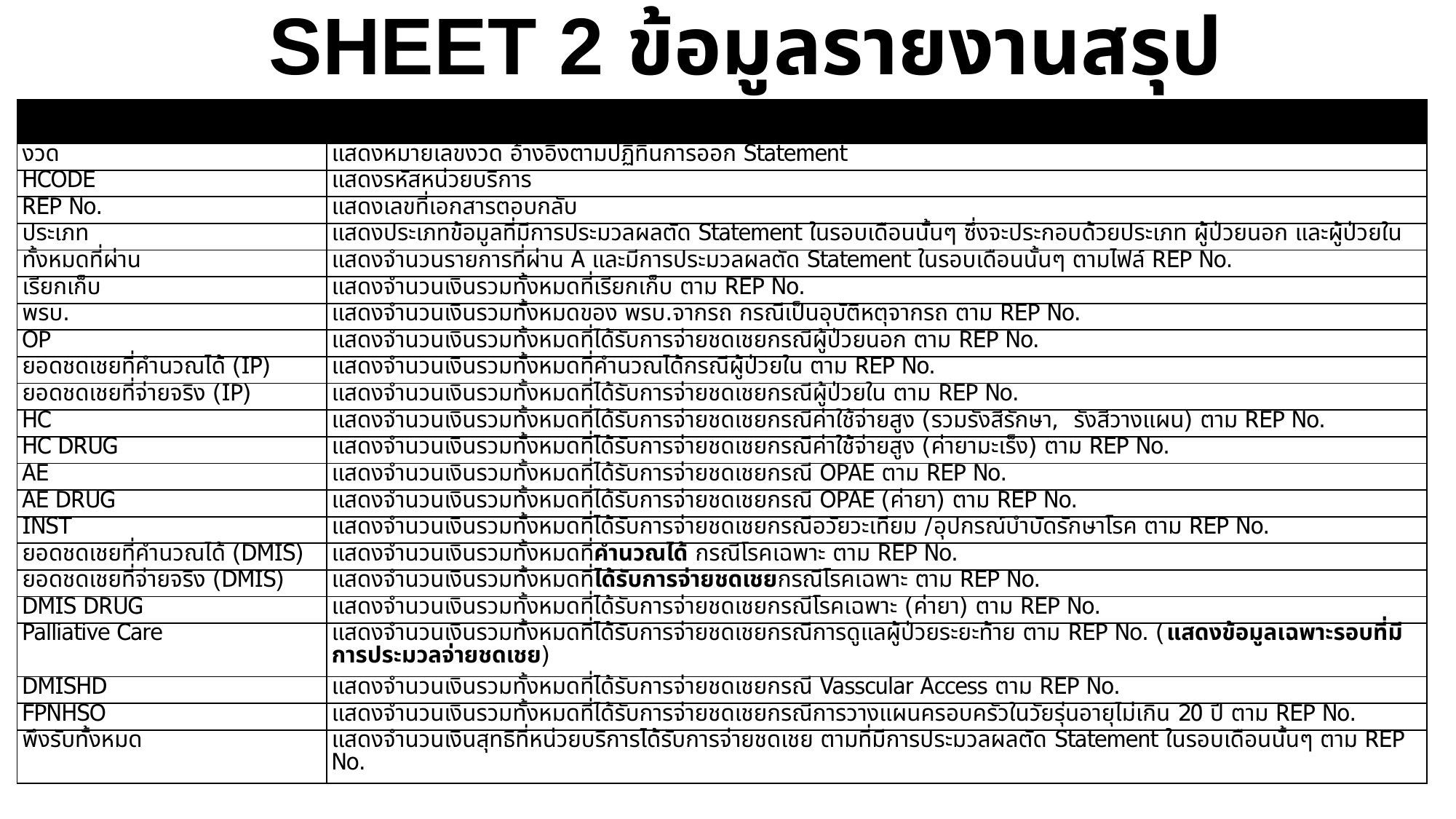

# Sheet 2 ข้อมูลรายงานสรุป
| ข้อมูล | คำอธิบาย |
| --- | --- |
| งวด | แสดงหมายเลขงวด อ้างอิงตามปฏิทินการออก Statement |
| HCODE | แสดงรหัสหน่วยบริการ |
| REP No. | แสดงเลขที่เอกสารตอบกลับ |
| ประเภท | แสดงประเภทข้อมูลที่มีการประมวลผลตัด Statement ในรอบเดือนนั้นๆ ซึ่งจะประกอบด้วยประเภท ผู้ป่วยนอก และผู้ป่วยใน |
| ทั้งหมดที่ผ่าน | แสดงจำนวนรายการที่ผ่าน A และมีการประมวลผลตัด Statement ในรอบเดือนนั้นๆ ตามไฟล์ REP No. |
| เรียกเก็บ | แสดงจำนวนเงินรวมทั้งหมดที่เรียกเก็บ ตาม REP No. |
| พรบ. | แสดงจำนวนเงินรวมทั้งหมดของ พรบ.จากรถ กรณีเป็นอุบัติหตุจากรถ ตาม REP No. |
| OP | แสดงจำนวนเงินรวมทั้งหมดที่ได้รับการจ่ายชดเชยกรณีผู้ป่วยนอก ตาม REP No. |
| ยอดชดเชยที่คำนวณได้ (IP) | แสดงจำนวนเงินรวมทั้งหมดที่คำนวณได้กรณีผู้ป่วยใน ตาม REP No. |
| ยอดชดเชยที่จ่ายจริง (IP) | แสดงจำนวนเงินรวมทั้งหมดที่ได้รับการจ่ายชดเชยกรณีผู้ป่วยใน ตาม REP No. |
| HC | แสดงจำนวนเงินรวมทั้งหมดที่ได้รับการจ่ายชดเชยกรณีค่าใช้จ่ายสูง (รวมรังสีรักษา, รังสีวางแผน) ตาม REP No. |
| HC DRUG | แสดงจำนวนเงินรวมทั้งหมดที่ได้รับการจ่ายชดเชยกรณีค่าใช้จ่ายสูง (ค่ายามะเร็ง) ตาม REP No. |
| AE | แสดงจำนวนเงินรวมทั้งหมดที่ได้รับการจ่ายชดเชยกรณี OPAE ตาม REP No. |
| AE DRUG | แสดงจำนวนเงินรวมทั้งหมดที่ได้รับการจ่ายชดเชยกรณี OPAE (ค่ายา) ตาม REP No. |
| INST | แสดงจำนวนเงินรวมทั้งหมดที่ได้รับการจ่ายชดเชยกรณีอวัยวะเทียม /อุปกรณ์บำบัดรักษาโรค ตาม REP No. |
| ยอดชดเชยที่คำนวณได้ (DMIS) | แสดงจำนวนเงินรวมทั้งหมดที่คำนวณได้ กรณีโรคเฉพาะ ตาม REP No. |
| ยอดชดเชยที่จ่ายจริง (DMIS) | แสดงจำนวนเงินรวมทั้งหมดที่ได้รับการจ่ายชดเชยกรณีโรคเฉพาะ ตาม REP No. |
| DMIS DRUG | แสดงจำนวนเงินรวมทั้งหมดที่ได้รับการจ่ายชดเชยกรณีโรคเฉพาะ (ค่ายา) ตาม REP No. |
| Palliative Care | แสดงจำนวนเงินรวมทั้งหมดที่ได้รับการจ่ายชดเชยกรณีการดูแลผู้ป่วยระยะท้าย ตาม REP No. (แสดงข้อมูลเฉพาะรอบที่มีการประมวลจ่ายชดเชย) |
| DMISHD | แสดงจำนวนเงินรวมทั้งหมดที่ได้รับการจ่ายชดเชยกรณี Vasscular Access ตาม REP No. |
| FPNHSO | แสดงจำนวนเงินรวมทั้งหมดที่ได้รับการจ่ายชดเชยกรณีการวางแผนครอบครัวในวัยรุ่นอายุไม่เกิน 20 ปี ตาม REP No. |
| พึงรับทั้งหมด | แสดงจำนวนเงินสุทธิที่หน่วยบริการได้รับการจ่ายชดเชย ตามที่มีการประมวลผลตัด Statement ในรอบเดือนนั้นๆ ตาม REP No. |